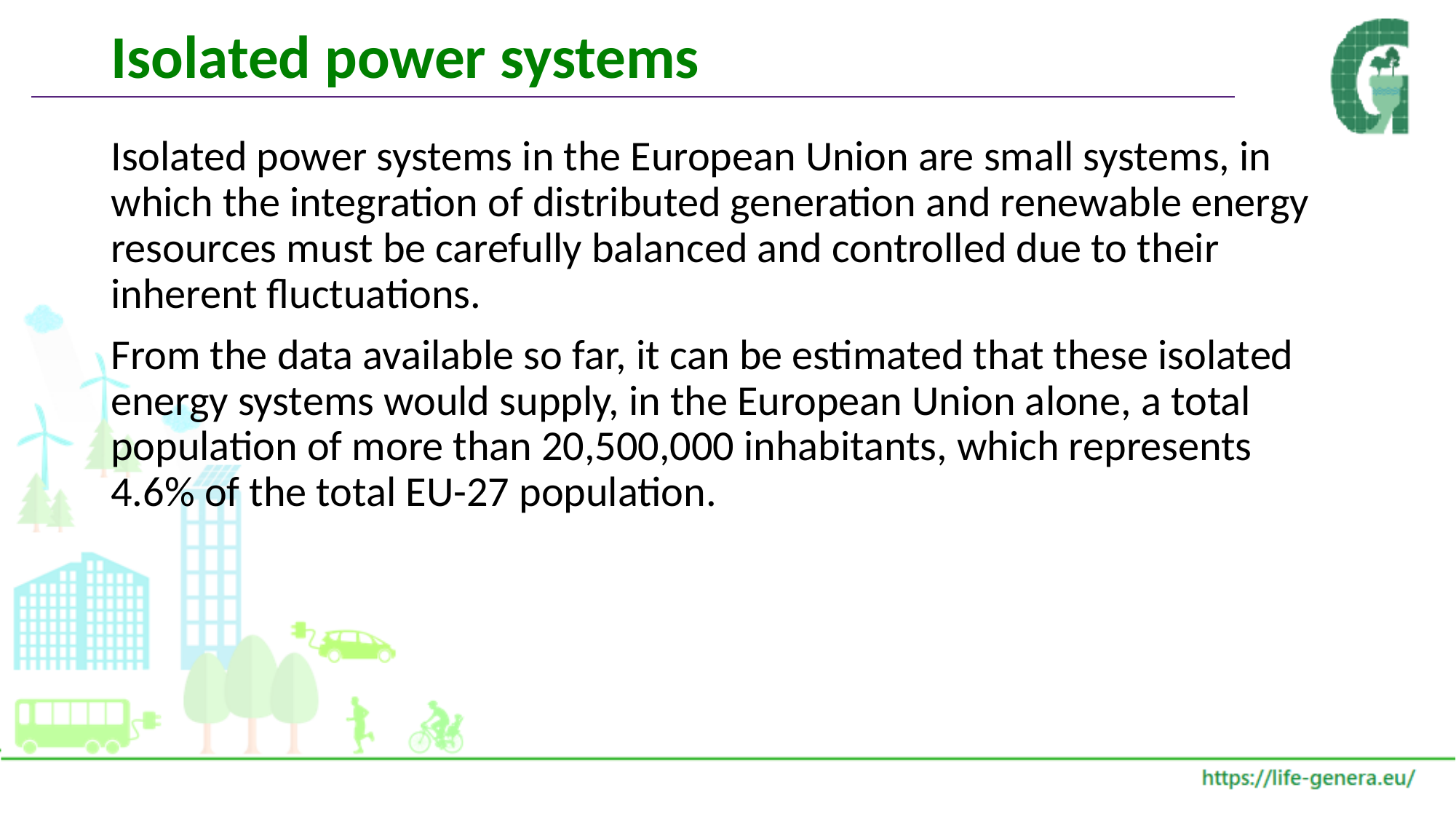

# Isolated power systems
Isolated power systems in the European Union are small systems, in which the integration of distributed generation and renewable energy resources must be carefully balanced and controlled due to their inherent fluctuations.
From the data available so far, it can be estimated that these isolated energy systems would supply, in the European Union alone, a total population of more than 20,500,000 inhabitants, which represents 4.6% of the total EU-27 population.